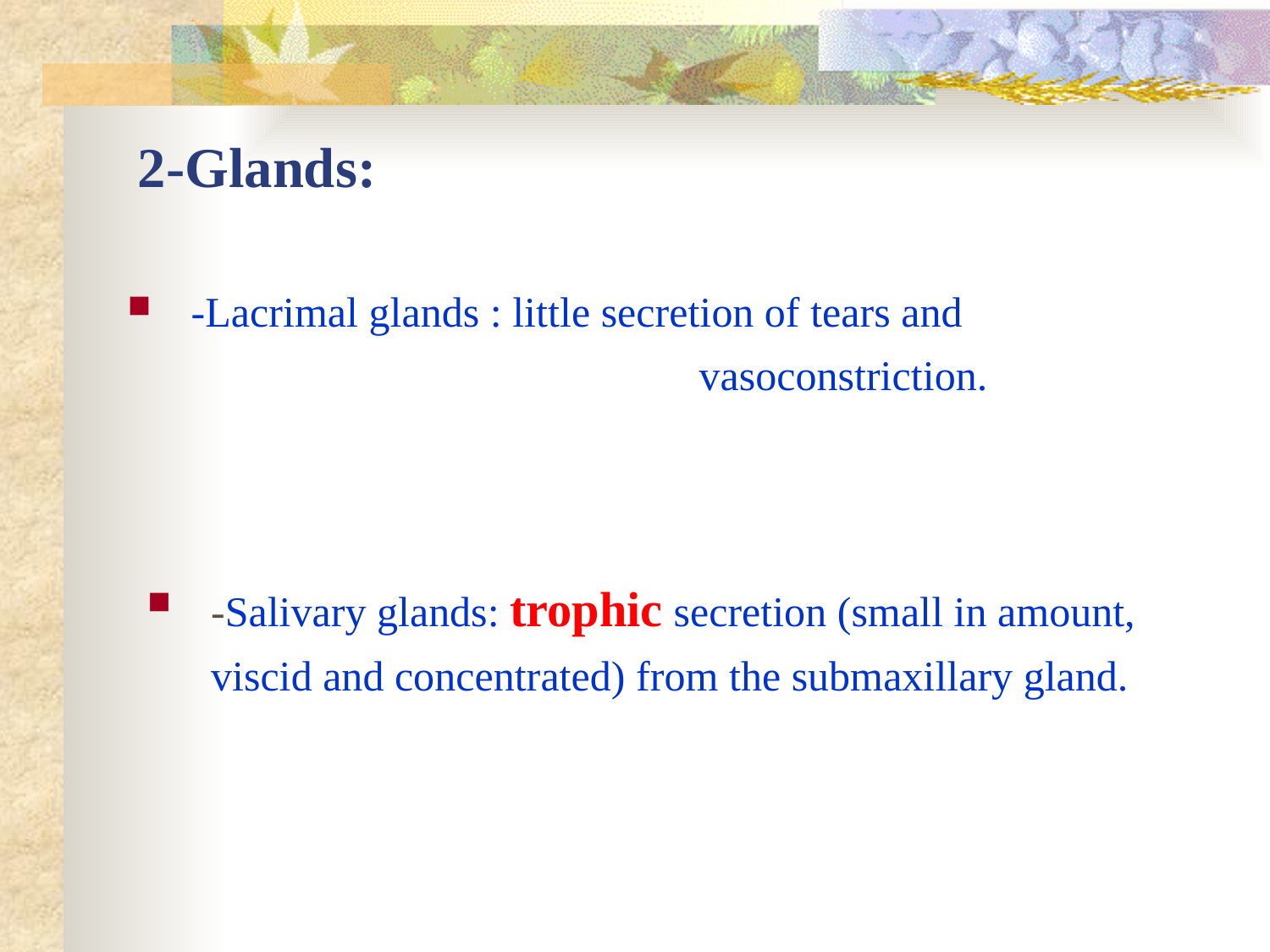

# 2-Glands:
-Lacrimal glands : little secretion of tears and 					vasoconstriction.
-Salivary glands: trophic secretion (small in amount, viscid and concentrated) from the submaxillary gland.